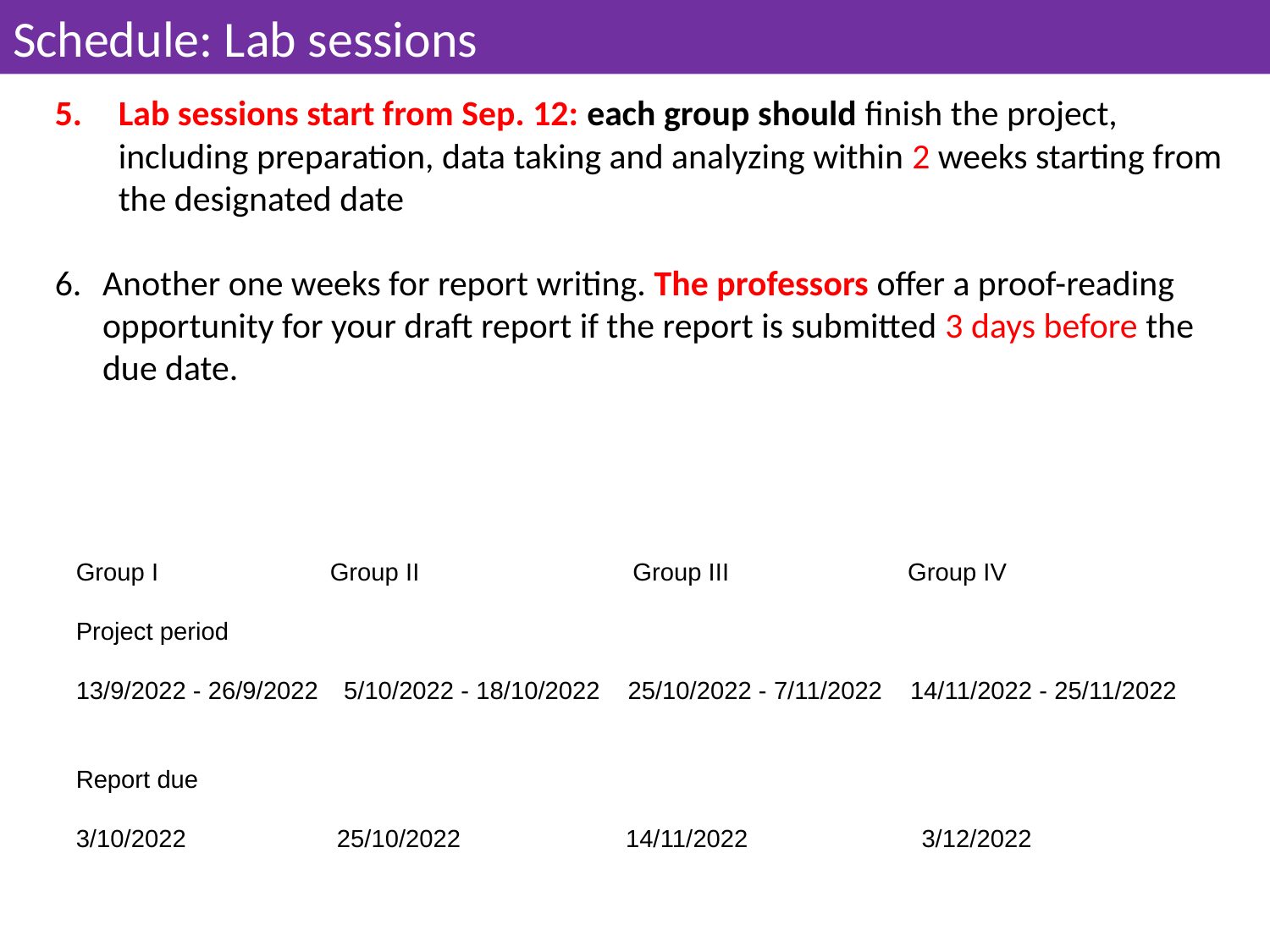

Schedule: Lab sessions
Lab sessions start from Sep. 12: each group should finish the project, including preparation, data taking and analyzing within 2 weeks starting from the designated date

Another one weeks for report writing. The professors offer a proof-reading opportunity for your draft report if the report is submitted 3 days before the due date.
Group I		Group II		       Group III	          Group IV

Project period

13/9/2022 - 26/9/2022 	  5/10/2022 - 18/10/2022    25/10/2022 - 7/11/2022    14/11/2022 - 25/11/2022

Report due

3/10/2022		 25/10/2022	      14/11/2022	            3/12/2022